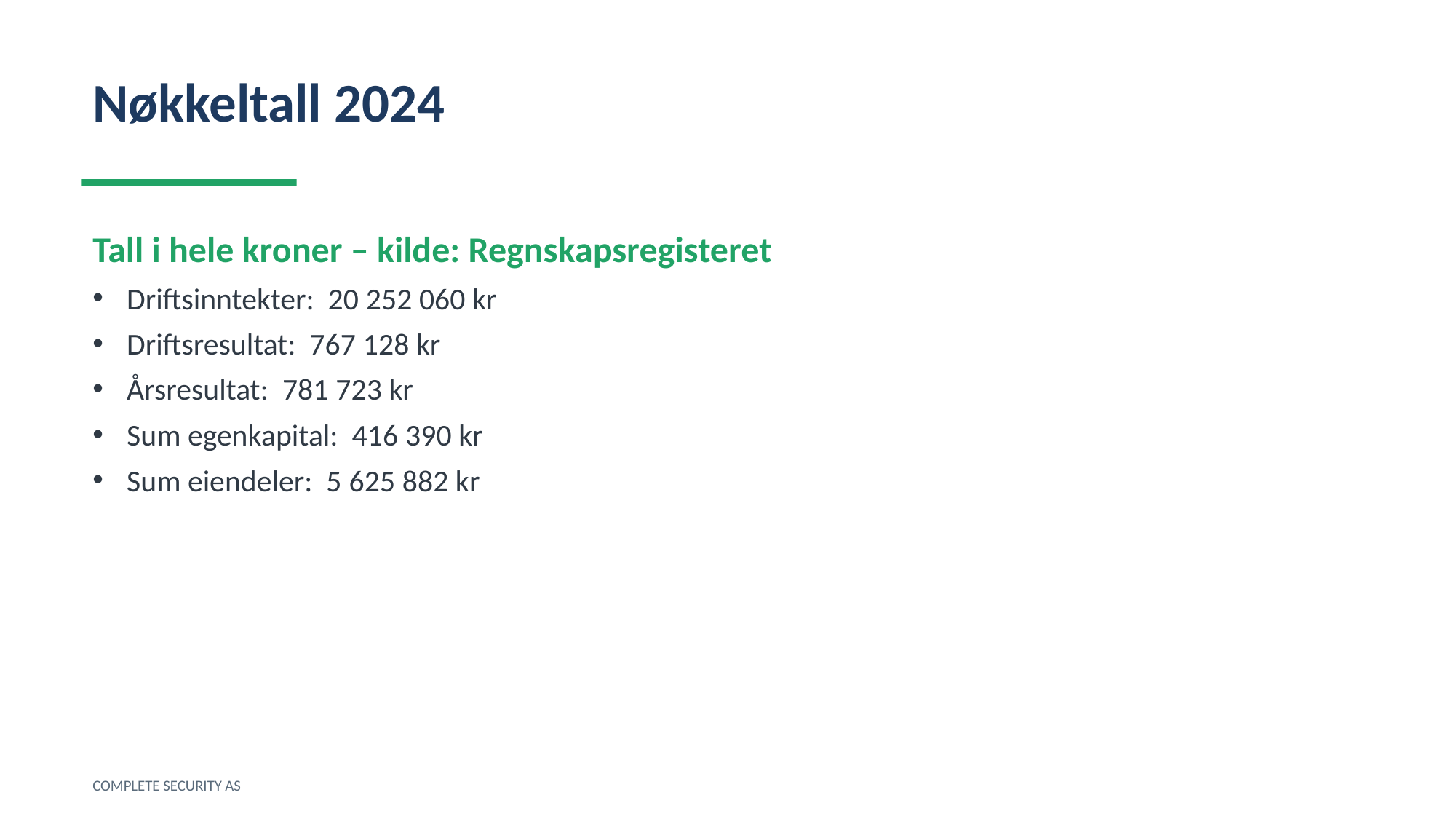

Nøkkeltall 2024

Tall i hele kroner – kilde: Regnskapsregisteret
Driftsinntekter:  20 252 060 kr
Driftsresultat:  767 128 kr
Årsresultat:  781 723 kr
Sum egenkapital:  416 390 kr
Sum eiendeler:  5 625 882 kr
COMPLETE SECURITY AS